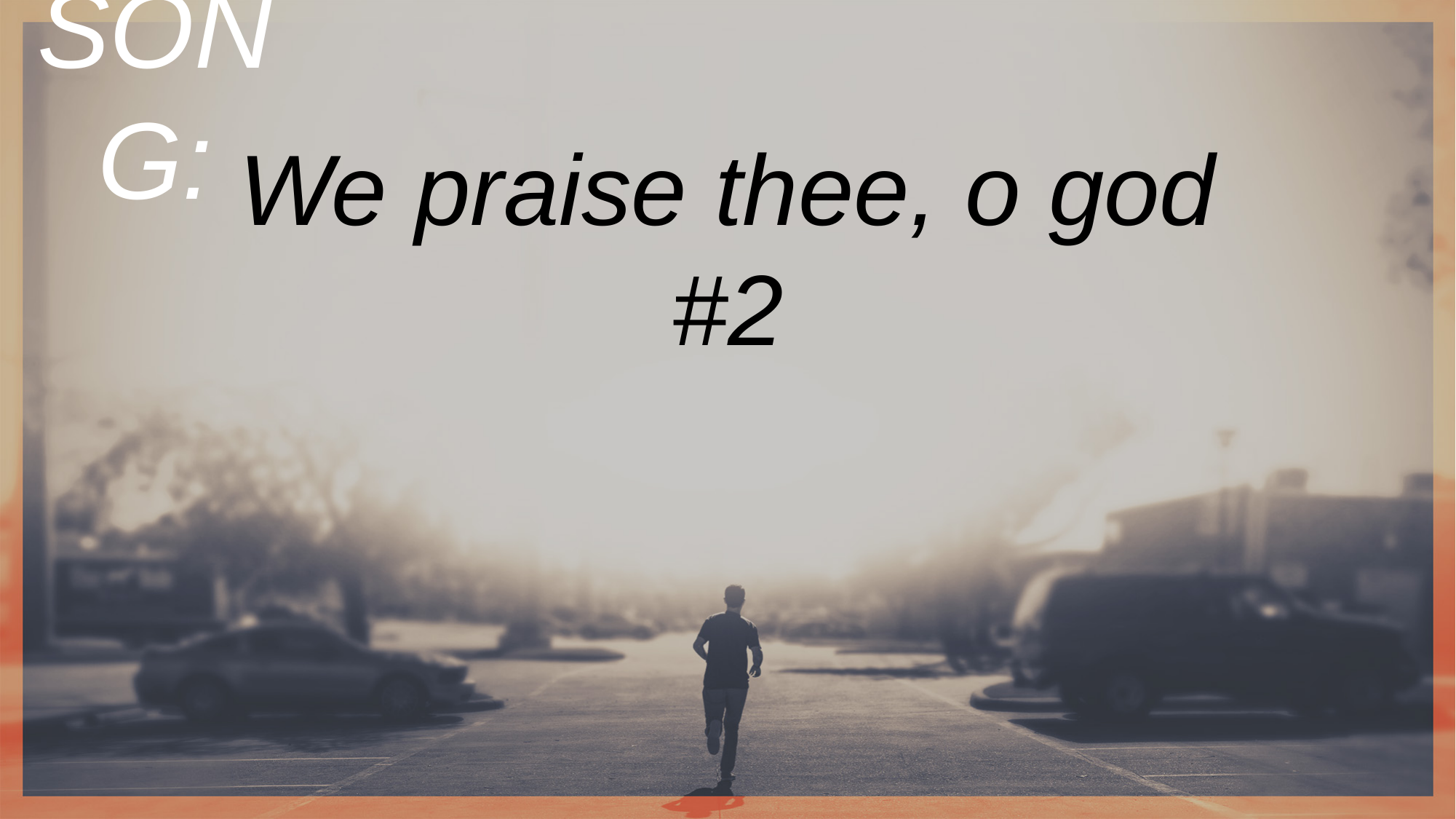

SONG:
We praise thee, o god
#2